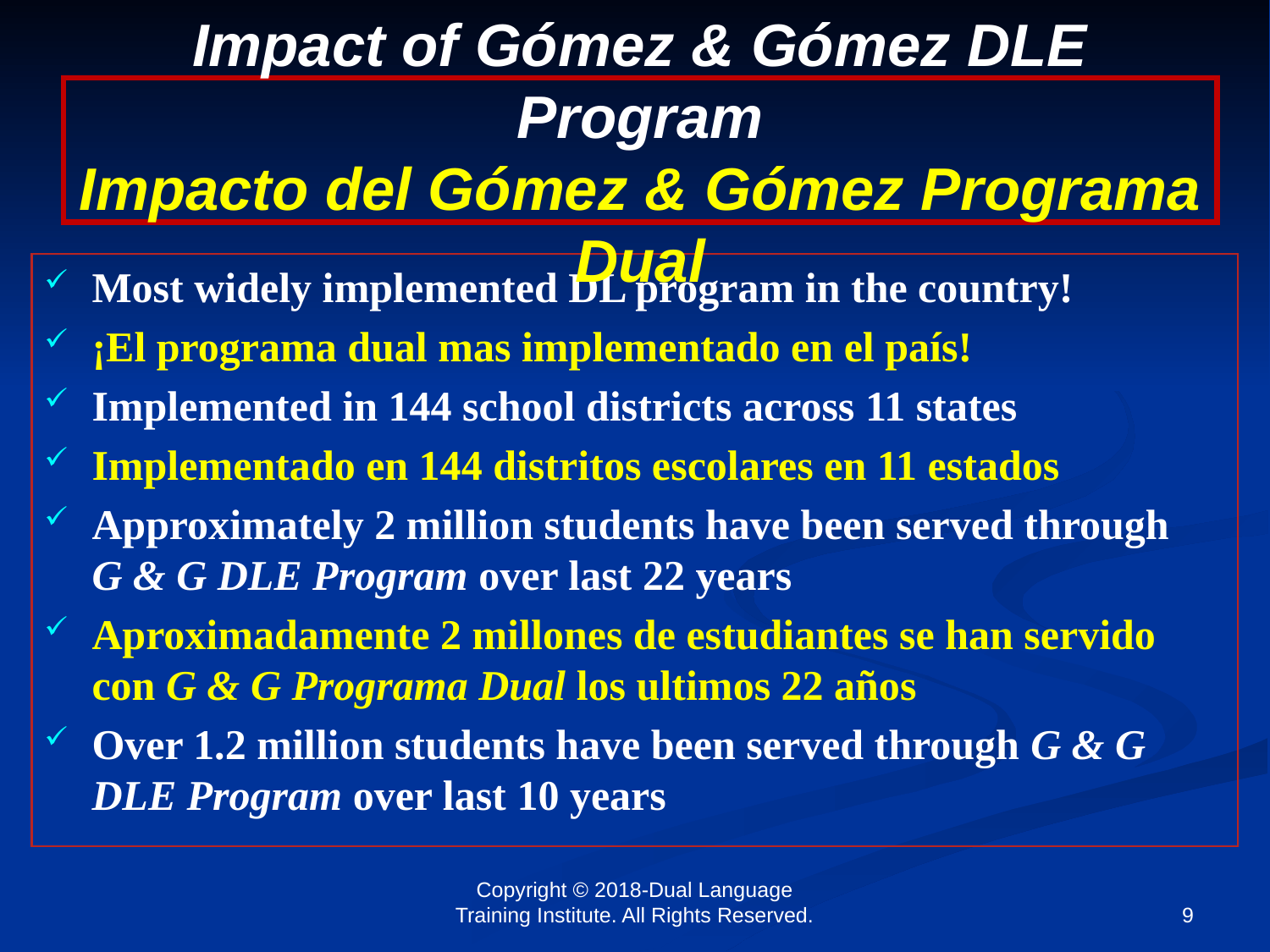

Impact of Gómez & Gómez DLE Program
Impacto del Gómez & Gómez Programa Dual
Most widely implemented DL program in the country!
¡El programa dual mas implementado en el país!
Implemented in 144 school districts across 11 states
Implementado en 144 distritos escolares en 11 estados
Approximately 2 million students have been served through   G & G DLE Program over last 22 years
Aproximadamente 2 millones de estudiantes se han servido con G & G Programa Dual los ultimos 22 años
Over 1.2 million students have been served through G & G DLE Program over last 10 years
Copyright © 2018-Dual Language Training Institute. All Rights Reserved.
9